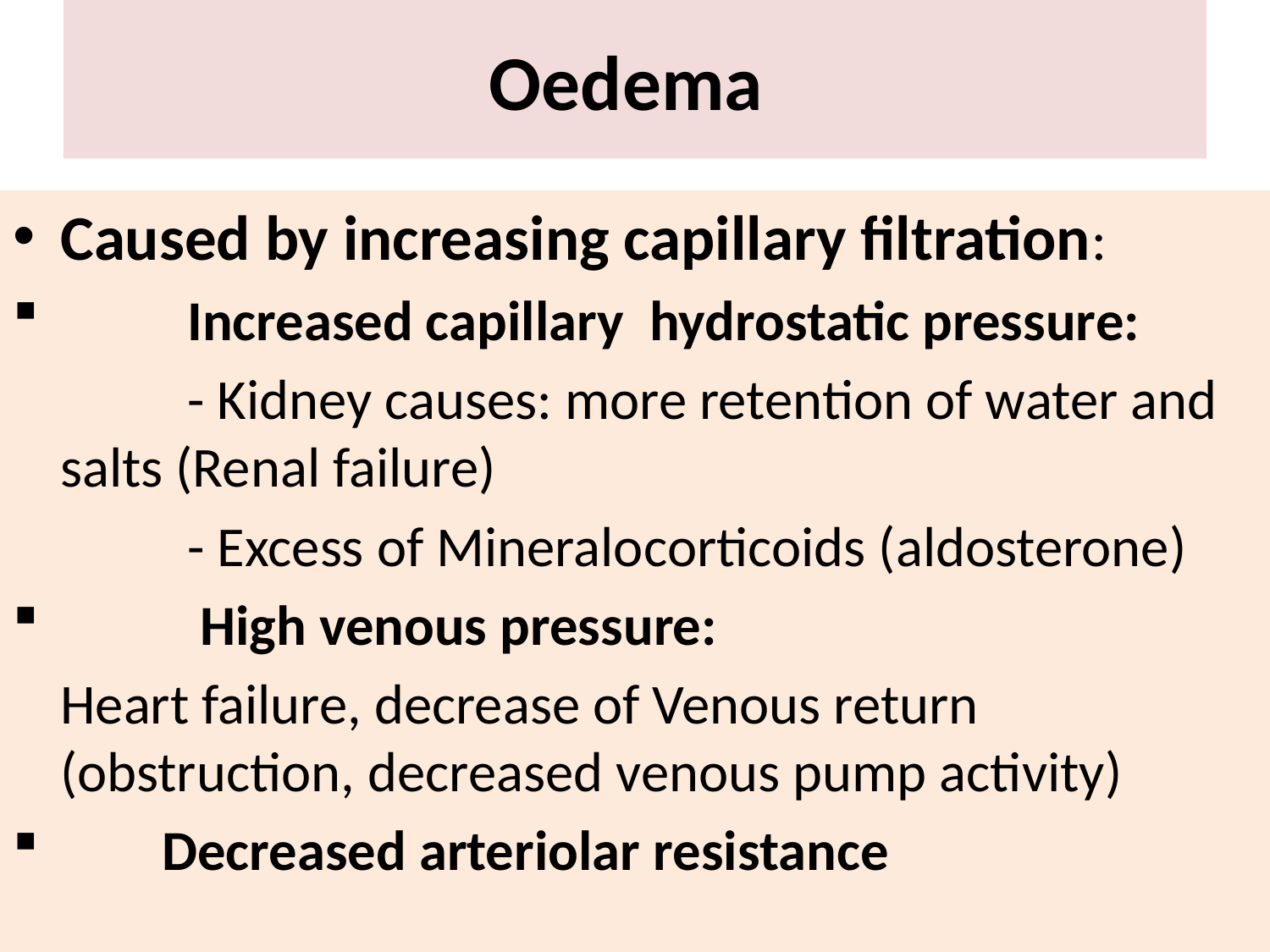

# Oedema
Caused by increasing capillary filtration:
	Increased capillary  hydrostatic pressure:
		- Kidney causes: more retention of water and salts (Renal failure)
		- Excess of Mineralocorticoids (aldosterone)
	 High venous pressure:
	Heart failure, decrease of Venous return (obstruction, decreased venous pump activity)
        Decreased arteriolar resistance